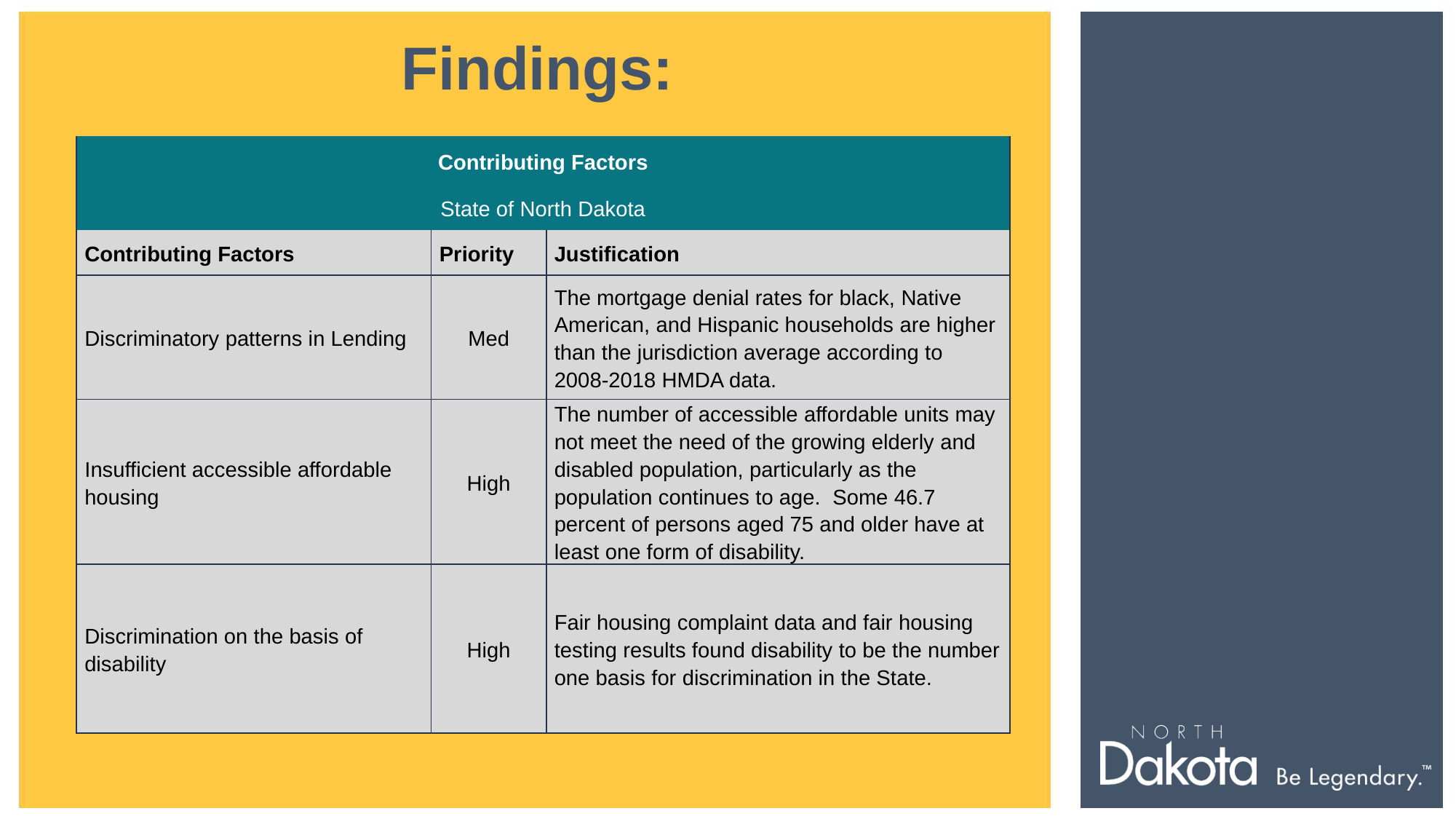

Findings:

| Contributing Factors |  |  |
| --- | --- | --- |
| State of North Dakota |  |  |
| Contributing Factors | Priority | Justification |
| Discriminatory patterns in Lending | Med | The mortgage denial rates for black, Native American, and Hispanic households are higher than the jurisdiction average according to 2008-2018 HMDA data. |
| Insufficient accessible affordable housing | High | The number of accessible affordable units may not meet the need of the growing elderly and disabled population, particularly as the population continues to age. Some 46.7 percent of persons aged 75 and older have at least one form of disability. |
| Discrimination on the basis of disability | High | Fair housing complaint data and fair housing testing results found disability to be the number one basis for discrimination in the State. |